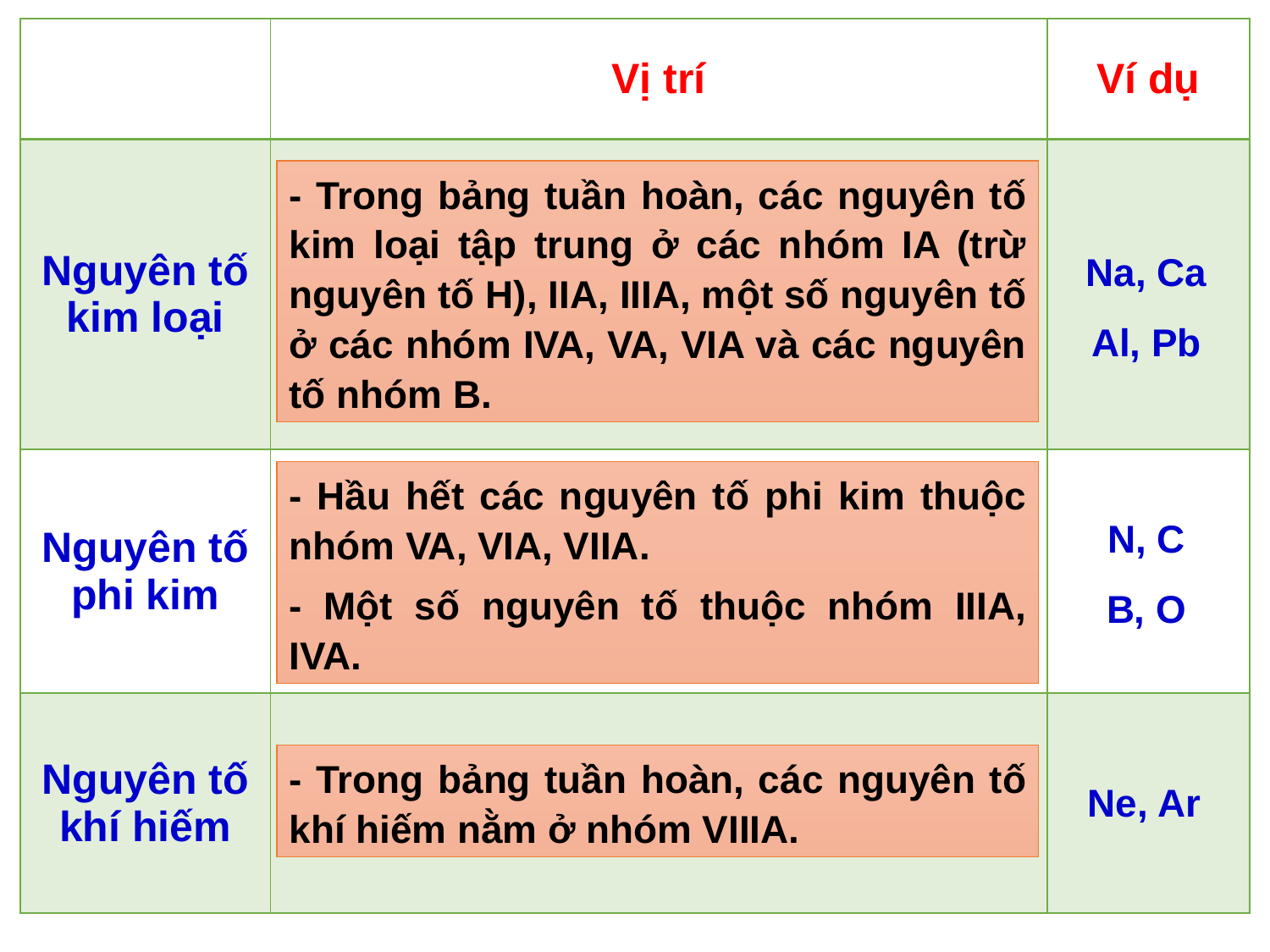

|  | Vị trí | Ví dụ |
| --- | --- | --- |
| Nguyên tố kim loại |  |  |
| Nguyên tố phi kim |  |  |
| Nguyên tố khí hiếm |  |  |
- Trong bảng tuần hoàn, các nguyên tố kim loại tập trung ở các nhóm IA (trừ nguyên tố H), IIA, IIIA, một số nguyên tố ở các nhóm IVA, VA, VIA và các nguyên tố nhóm B.
Na, Ca
Al, Pb
- Hầu hết các nguyên tố phi kim thuộc nhóm VA, VIA, VIIA.
- Một số nguyên tố thuộc nhóm IIIA, IVA.
N, C
B, O
- Trong bảng tuần hoàn, các nguyên tố khí hiếm nằm ở nhóm VIIIA.
Ne, Ar